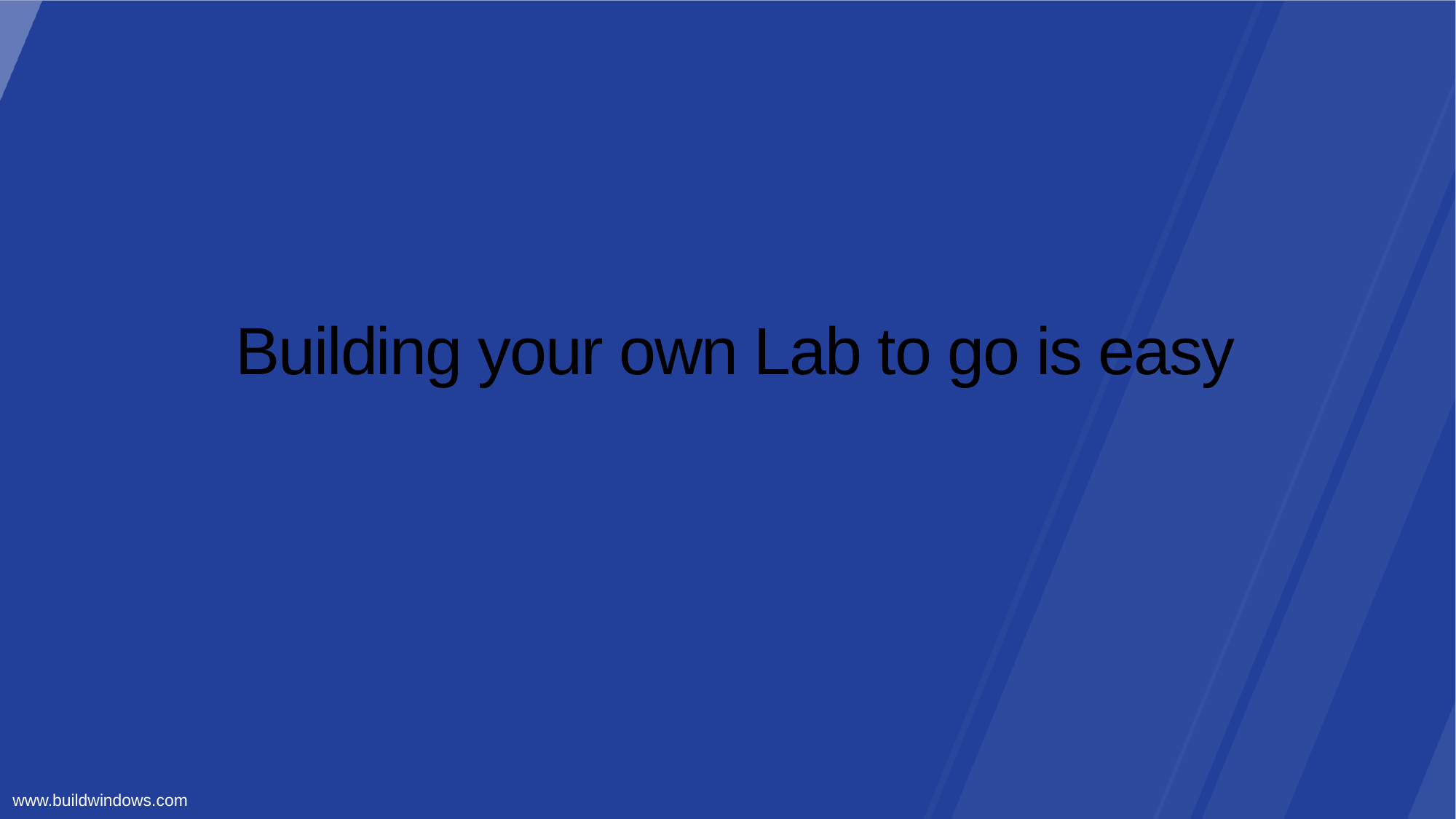

# Building your own Lab to go is easy